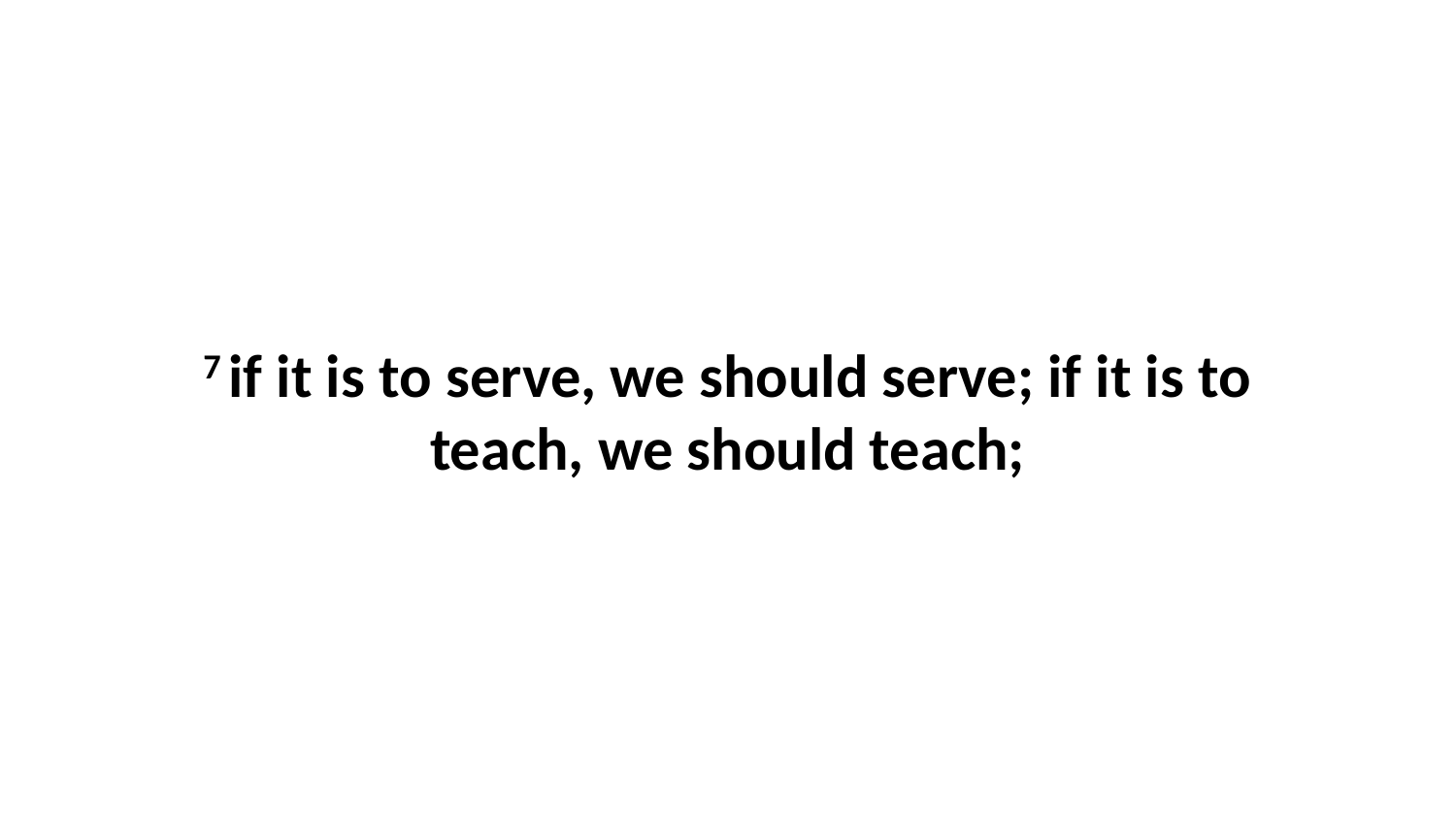

7 if it is to serve, we should serve; if it is to teach, we should teach;